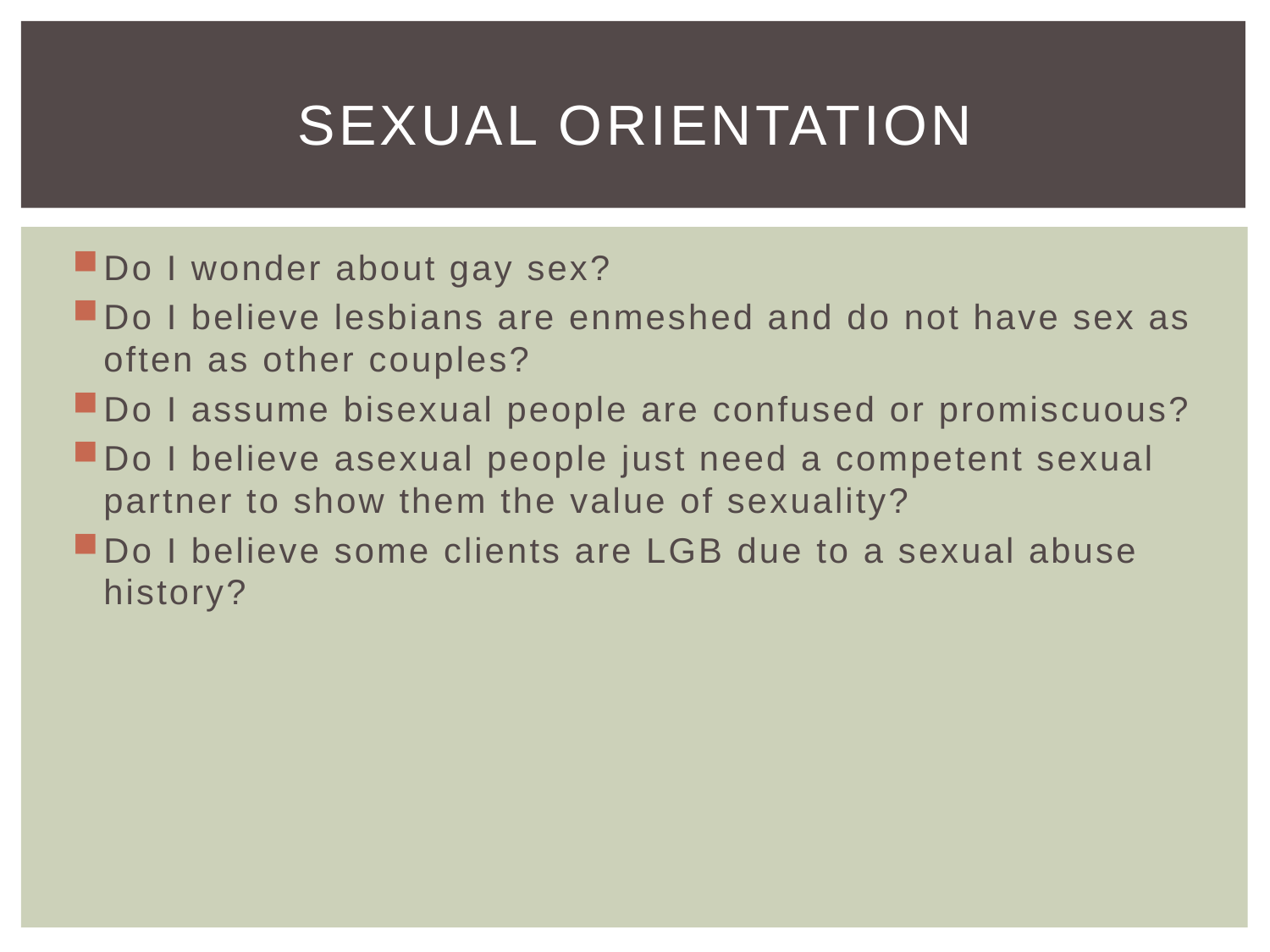

# Sexual Orientation
Do I wonder about gay sex?
Do I believe lesbians are enmeshed and do not have sex as often as other couples?
Do I assume bisexual people are confused or promiscuous?
Do I believe asexual people just need a competent sexual partner to show them the value of sexuality?
Do I believe some clients are LGB due to a sexual abuse history?